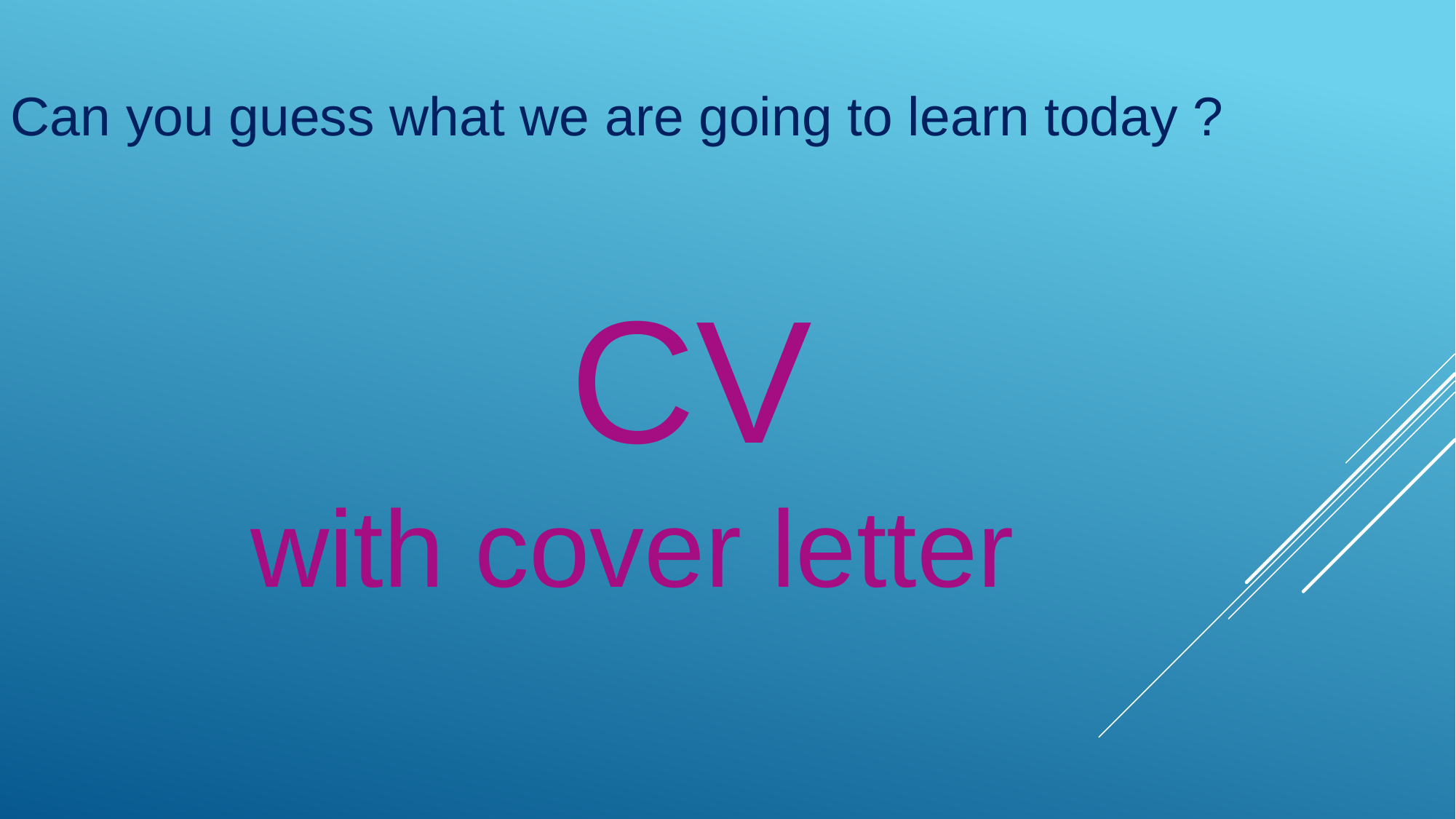

Can you guess what we are going to learn today ?
           CV
       with cover letter